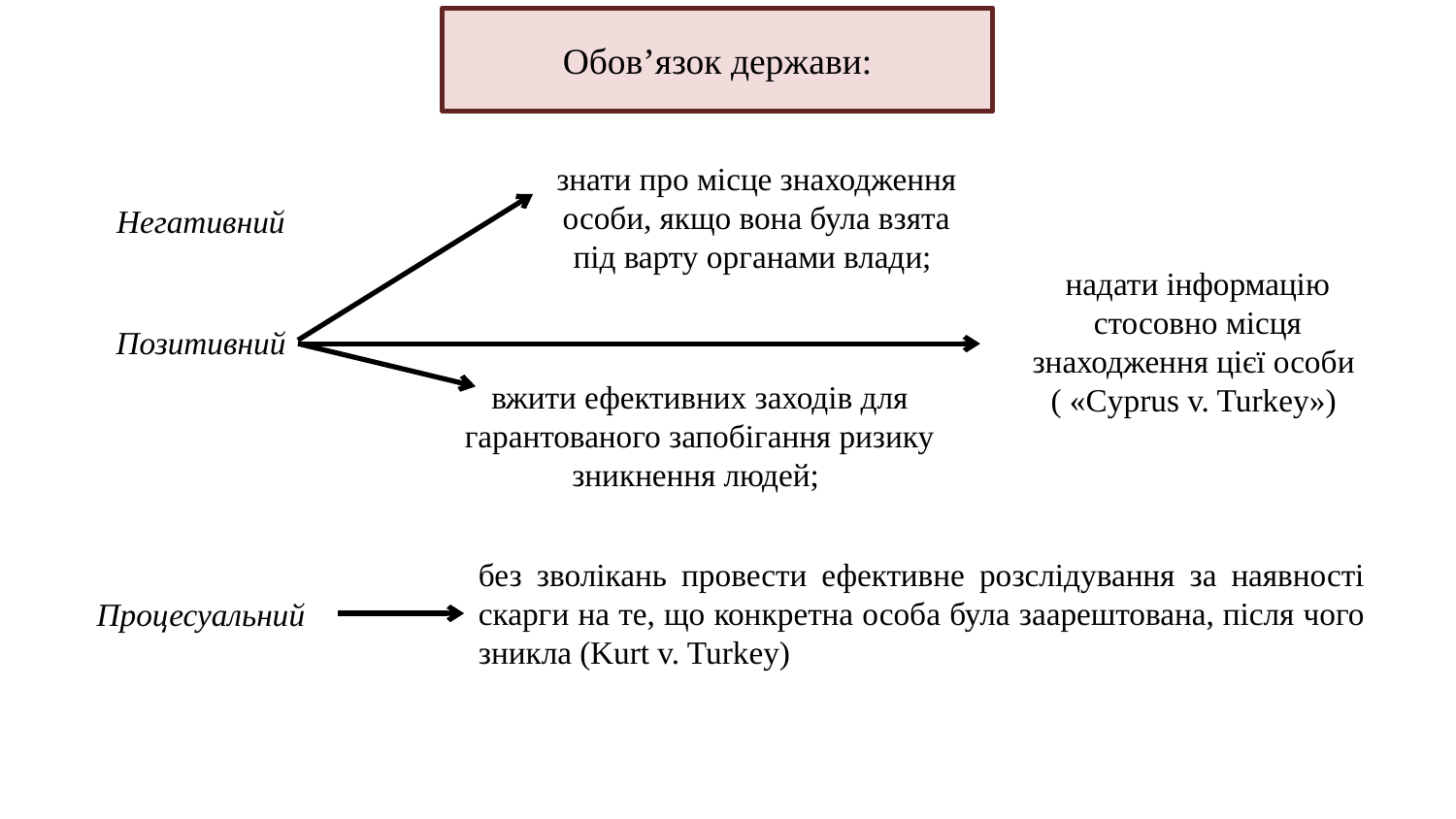

Обов’язок держави:
знати про місце знаходження особи, якщо вона була взята під варту органами влади;
Негативний
надати інформацію стосовно місця знаходження цієї особи
( «Cyprus v. Turkey»)
Позитивний
вжити ефективних заходів для гарантованого запобігання ризику зникнення людей;
без зволікань провести ефективне розслідування за наявності скарги на те, що конкретна особа була заарештована, після чого зникла (Kurt v. Turkey)
Процесуальний